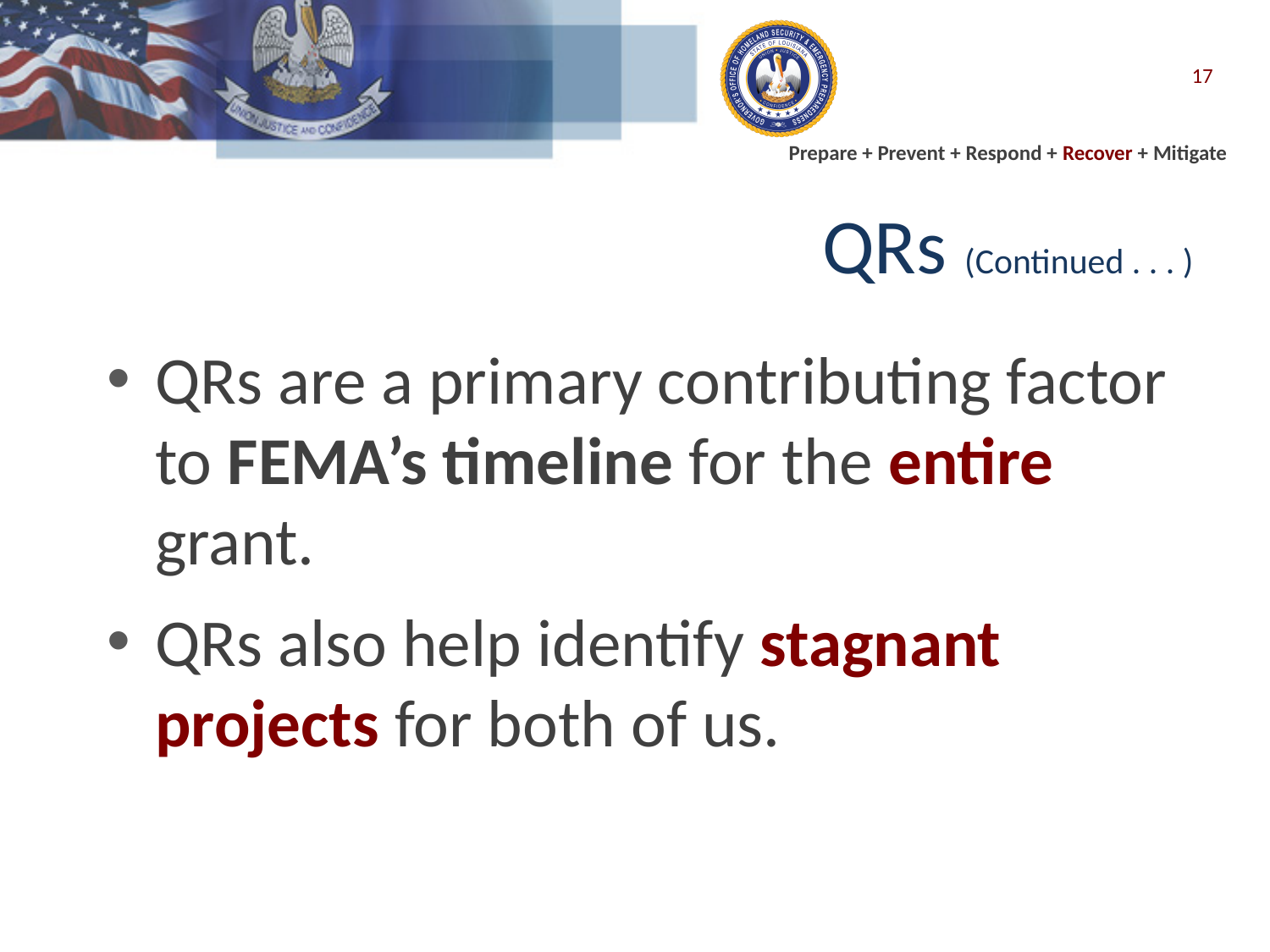

17
# QRs (Continued . . . )
QRs are a primary contributing factor to FEMA’s timeline for the entire grant.
QRs also help identify stagnant projects for both of us.